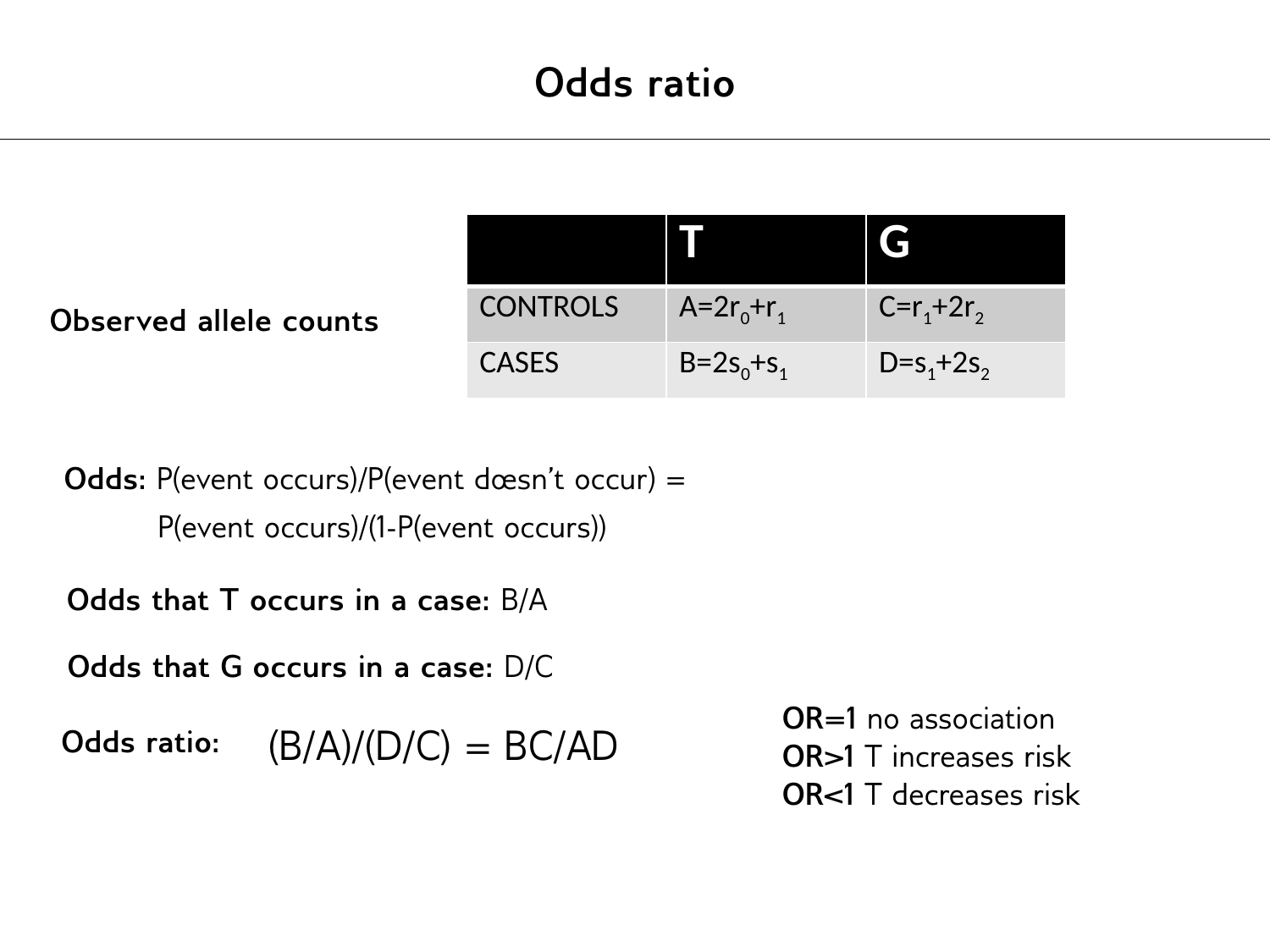

Odds ratio
|  | T | G |
| --- | --- | --- |
| CONTROLS | A=2r0+r1 | C=r1+2r2 |
| CASES | B=2s0+s1 | D=s1+2s2 |
Observed allele counts
Odds: P(event occurs)/P(event doesn’t occur) =
P(event occurs)/(1-P(event occurs))
Odds that T occurs in a case: B/A
Odds that G occurs in a case: D/C
OR=1 no association
OR>1 T increases risk
OR<1 T decreases risk
(B/A)/(D/C) = BC/AD
Odds ratio: